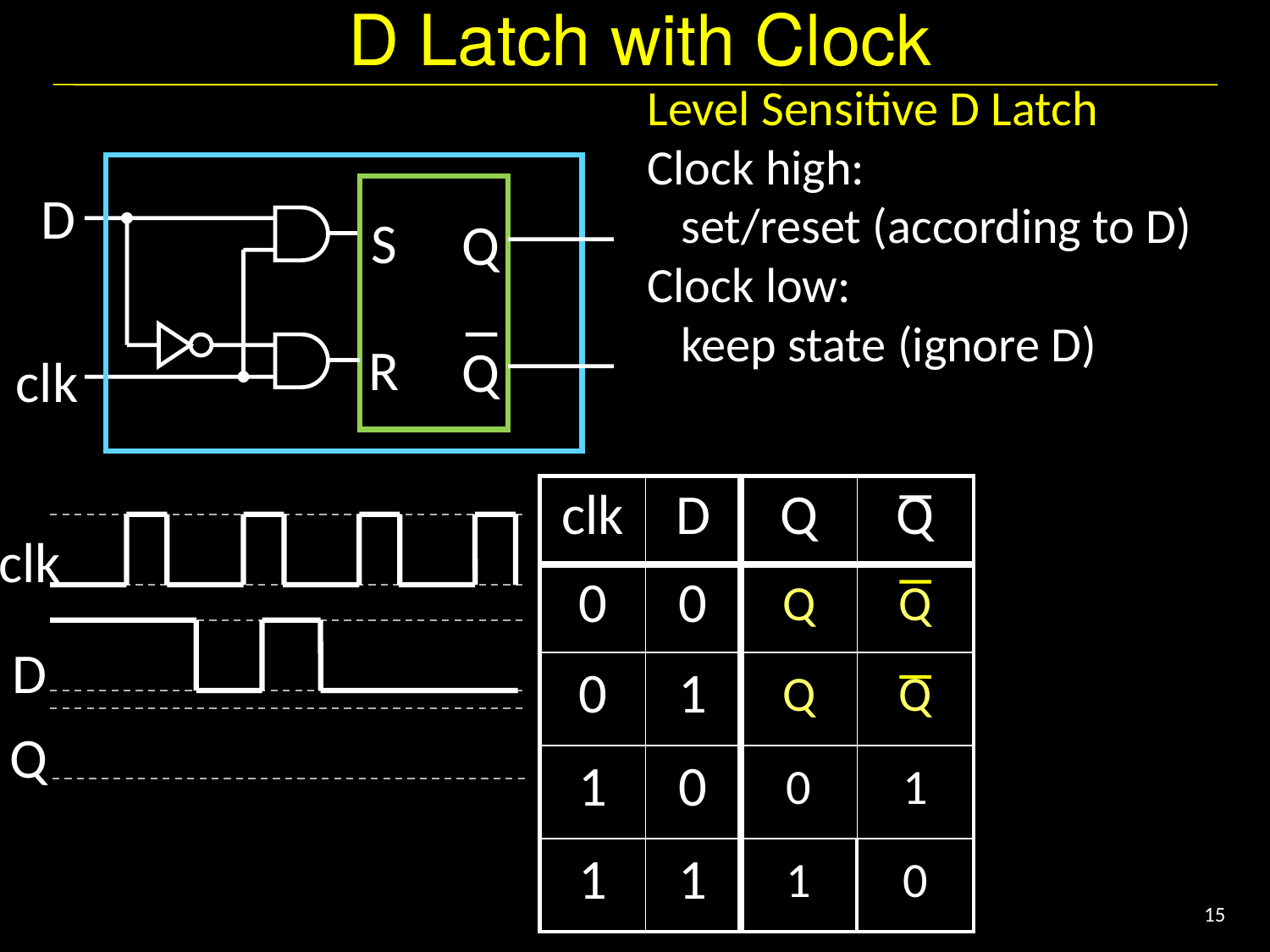

# D Latch with Clock
Level Sensitive D Latch
Clock high:
   set/reset (according to D)
Clock low:
   keep state (ignore D)

D

S
Q

R
Q

clk

| clk | D | Q | Q |
| --- | --- | --- | --- |
| 0 | 0 | Q | Q |
| 0 | 1 | Q | Q |
| 1 | 0 | 0 | 1 |
| 1 | 1 | 1 | 0 |

clk

D

Q